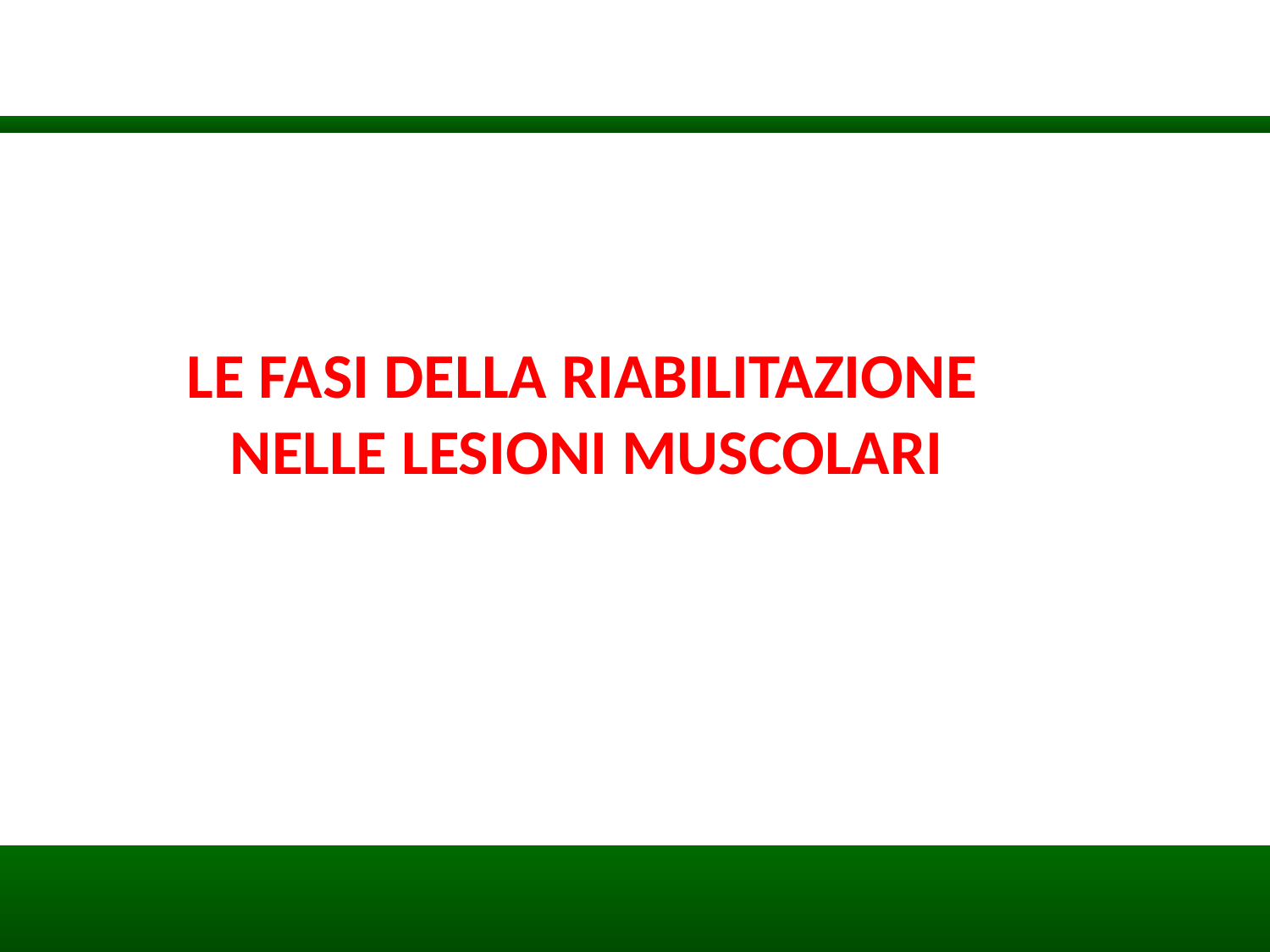

LE FASI DELLA RIABILITAZIONE
        NELLE LESIONI MUSCOLARI